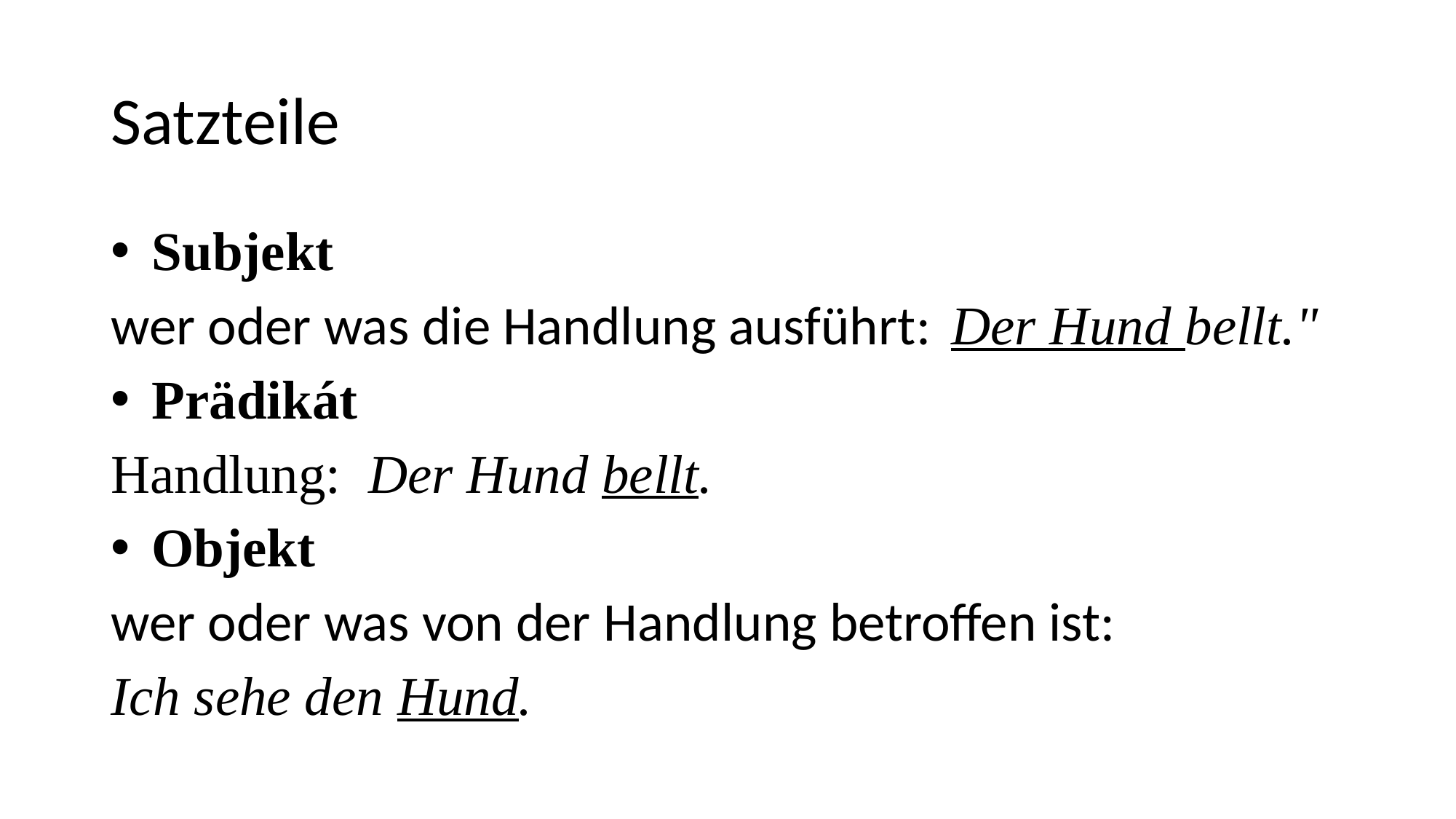

# Satzteile
Subjekt
wer oder was die Handlung ausführt:  Der Hund bellt."
Prädikát
Handlung:  Der Hund bellt.
 Objekt
wer oder was von der Handlung betroffen ist:
Ich sehe den Hund.